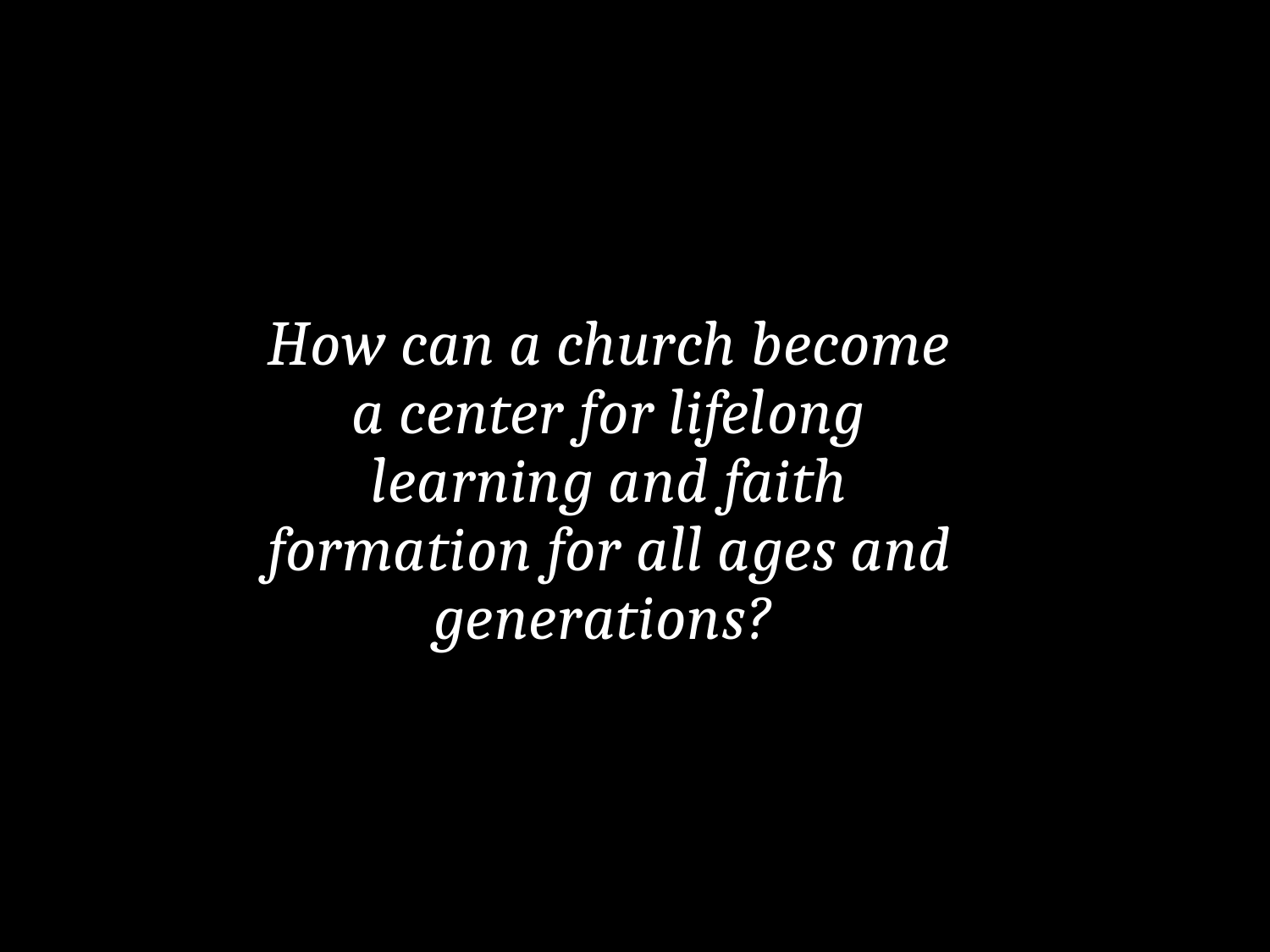

# How can a church become a center for lifelong learning and faith formation for all ages and generations?